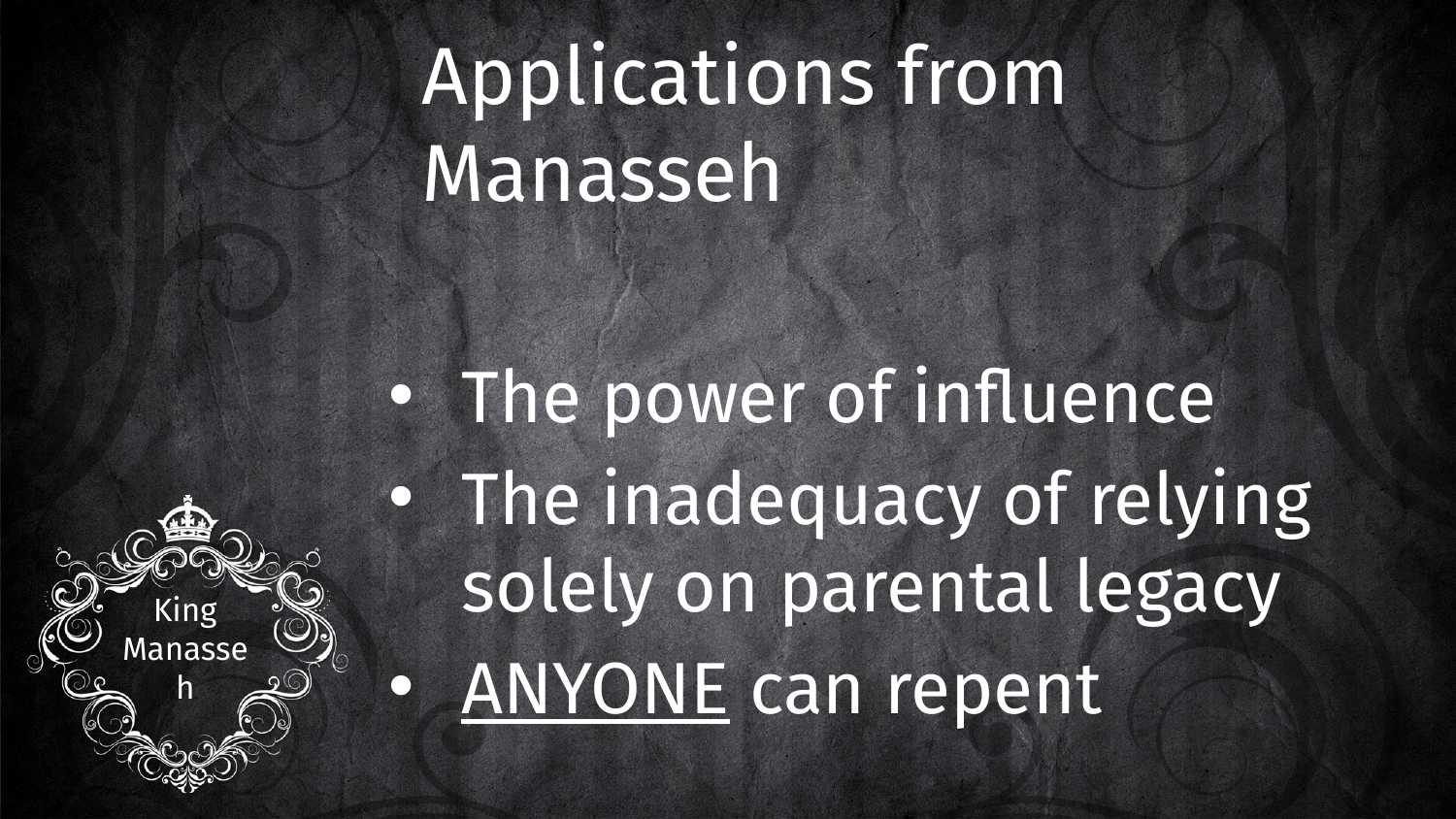

Applications from Manasseh

The power of influence
The inadequacy of relying solely on parental legacy
ANYONE can repent

# King Manasseh